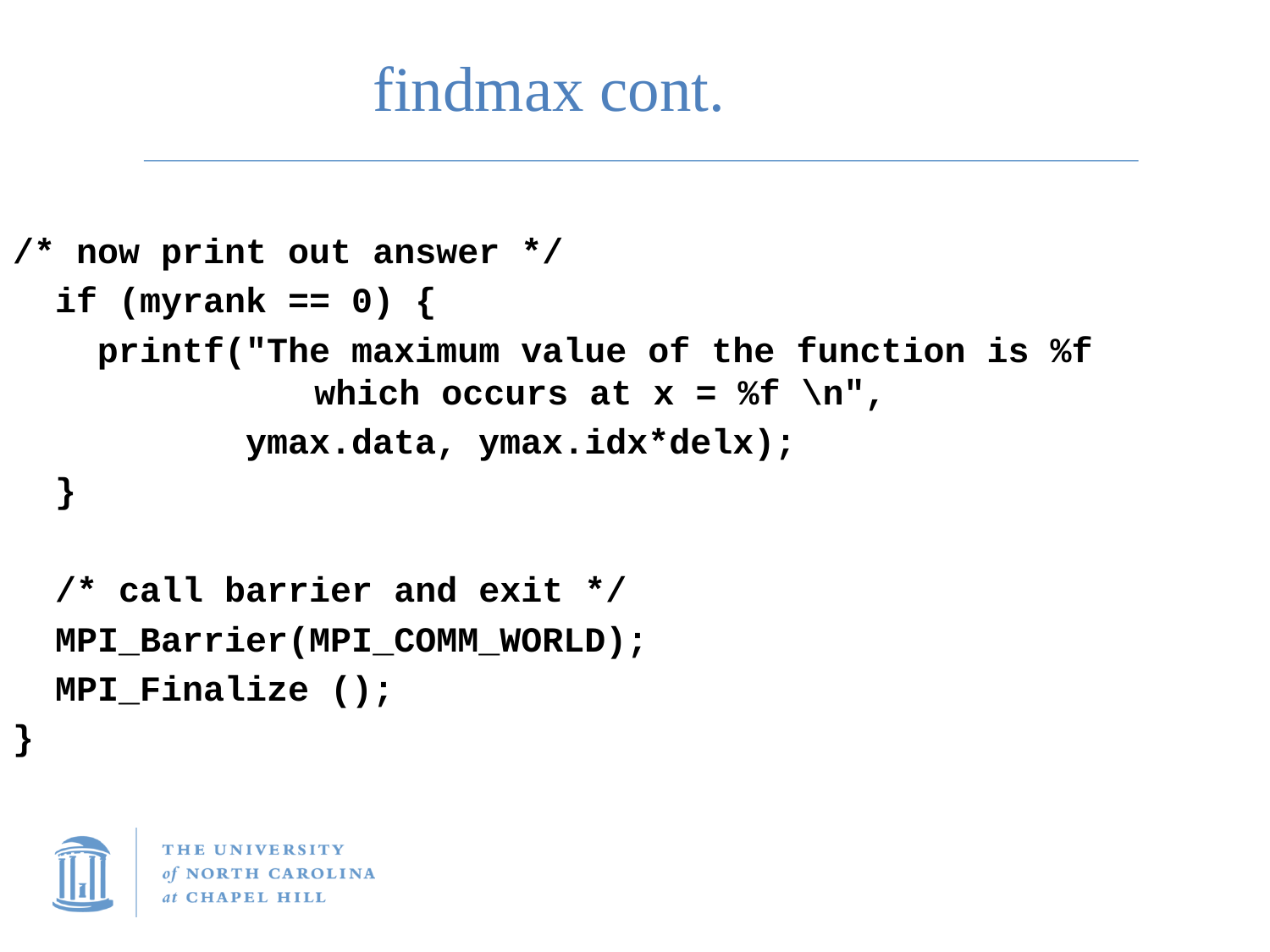

findmax cont.
/* now print out answer */
  if (myrank == 0) {
    printf("The maximum value of the function is %f 		which occurs at x = %f \n",
           ymax.data, ymax.idx*delx);
  }

  /* call barrier and exit */
  MPI_Barrier(MPI_COMM_WORLD);
  MPI_Finalize ();
}